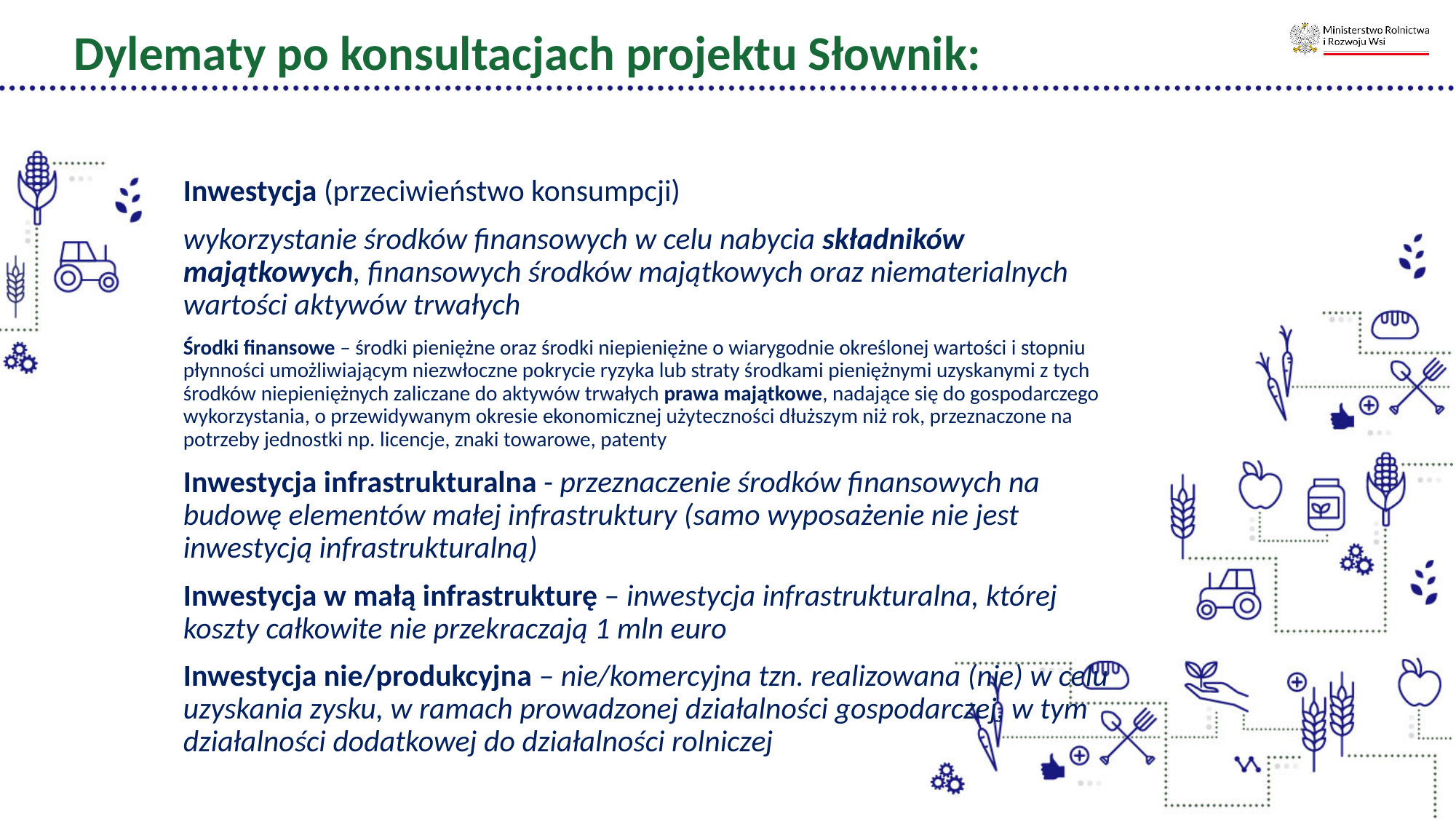

Dylematy po konsultacjach projektu Słownik:
Inwestycja (przeciwieństwo konsumpcji)
wykorzystanie środków finansowych w celu nabycia składników majątkowych, finansowych środków majątkowych oraz niematerialnych wartości aktywów trwałych
Środki finansowe – środki pieniężne oraz środki niepieniężne o wiarygodnie określonej wartości i stopniu płynności umożliwiającym niezwłoczne pokrycie ryzyka lub straty środkami pieniężnymi uzyskanymi z tych środków niepieniężnych zaliczane do aktywów trwałych prawa majątkowe, nadające się do gospodarczego wykorzystania, o przewidywanym okresie ekonomicznej użyteczności dłuższym niż rok, przeznaczone na potrzeby jednostki np. licencje, znaki towarowe, patenty
Inwestycja infrastrukturalna - przeznaczenie środków finansowych na budowę elementów małej infrastruktury (samo wyposażenie nie jest inwestycją infrastrukturalną)
Inwestycja w małą infrastrukturę – inwestycja infrastrukturalna, której koszty całkowite nie przekraczają 1 mln euro
Inwestycja nie/produkcyjna – nie/komercyjna tzn. realizowana (nie) w celu uzyskania zysku, w ramach prowadzonej działalności gospodarczej, w tym działalności dodatkowej do działalności rolniczej